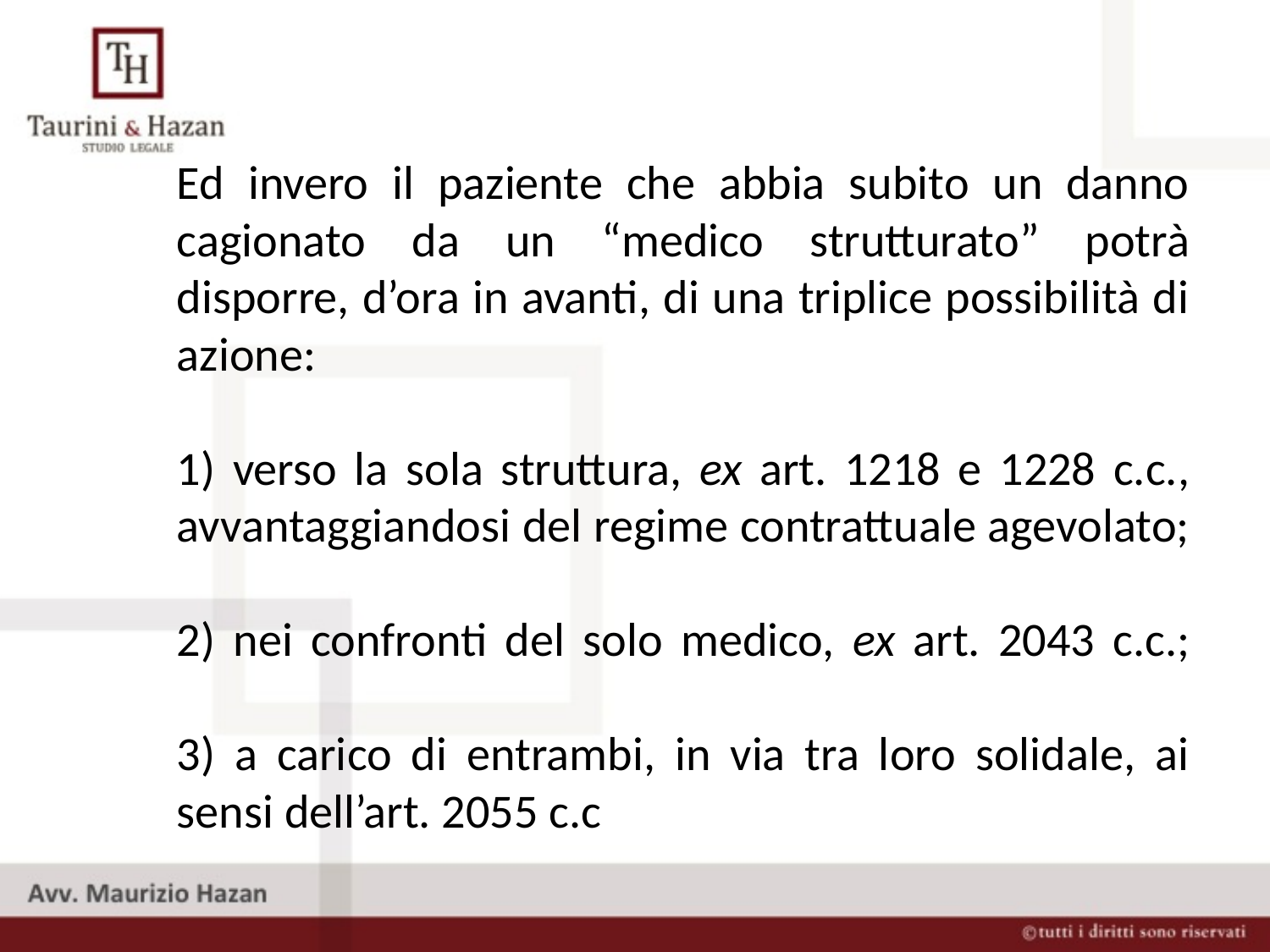

# Ed invero il paziente che abbia subito un danno cagionato da un “medico strutturato” potrà disporre, d’ora in avanti, di una triplice possibilità di azione: 1) verso la sola struttura, ex art. 1218 e 1228 c.c., avvantaggiandosi del regime contrattuale agevolato; 2) nei confronti del solo medico, ex art. 2043 c.c.; 3) a carico di entrambi, in via tra loro solidale, ai sensi dell’art. 2055 c.c